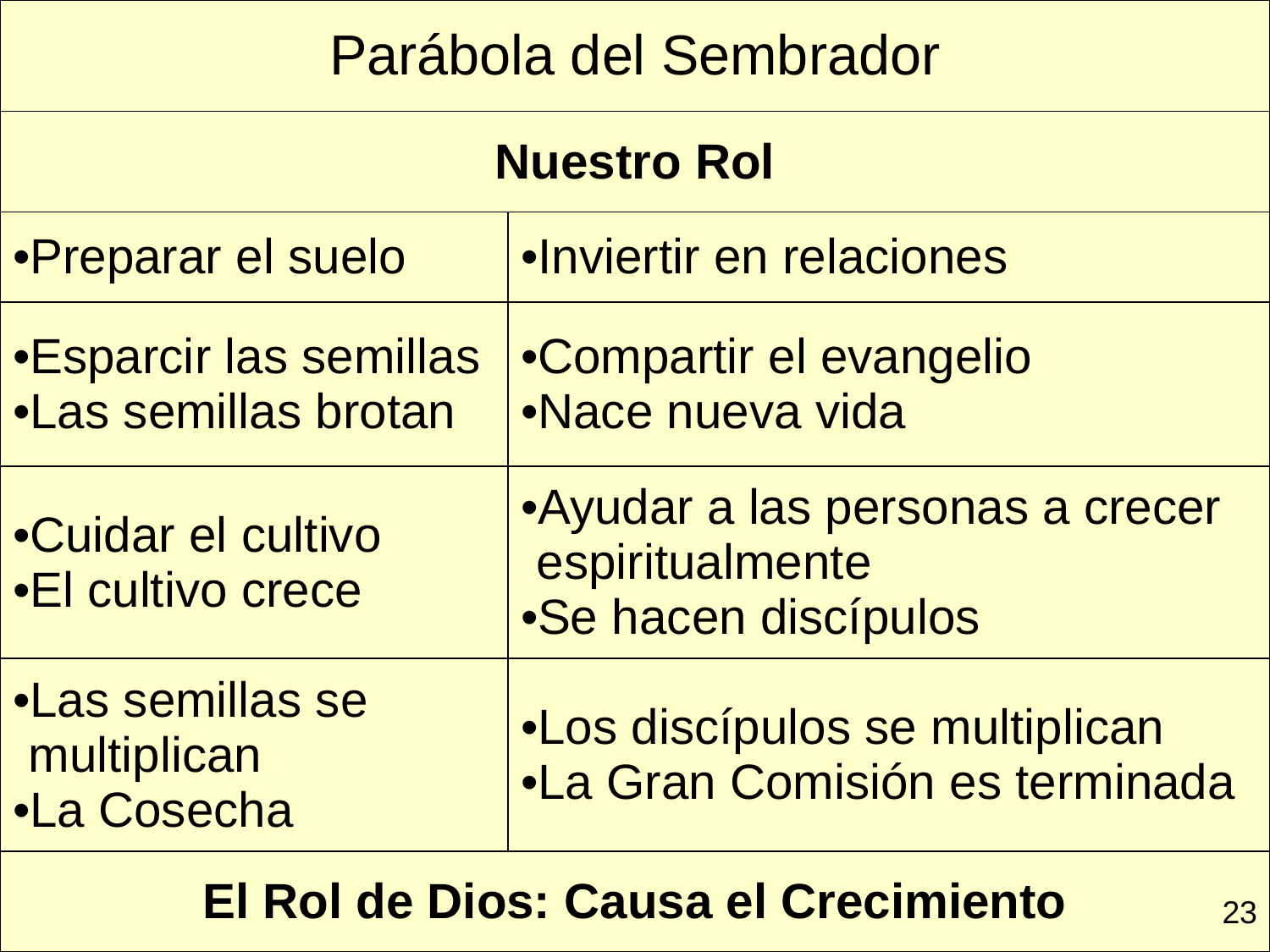

| Parábola del Sembrador |  |
| --- | --- |
| Nuestro Rol |  |
| Preparar el suelo | Inviertir en relaciones |
| Esparcir las semillas Las semillas brotan | Compartir el evangelio Nace nueva vida |
| Cuidar el cultivo El cultivo crece | Ayudar a las personas a crecer espiritualmente Se hacen discípulos |
| Las semillas se multiplican La Cosecha | Los discípulos se multiplican La Gran Comisión es terminada |
| El Rol de Dios: Causa el Crecimiento |  |
23